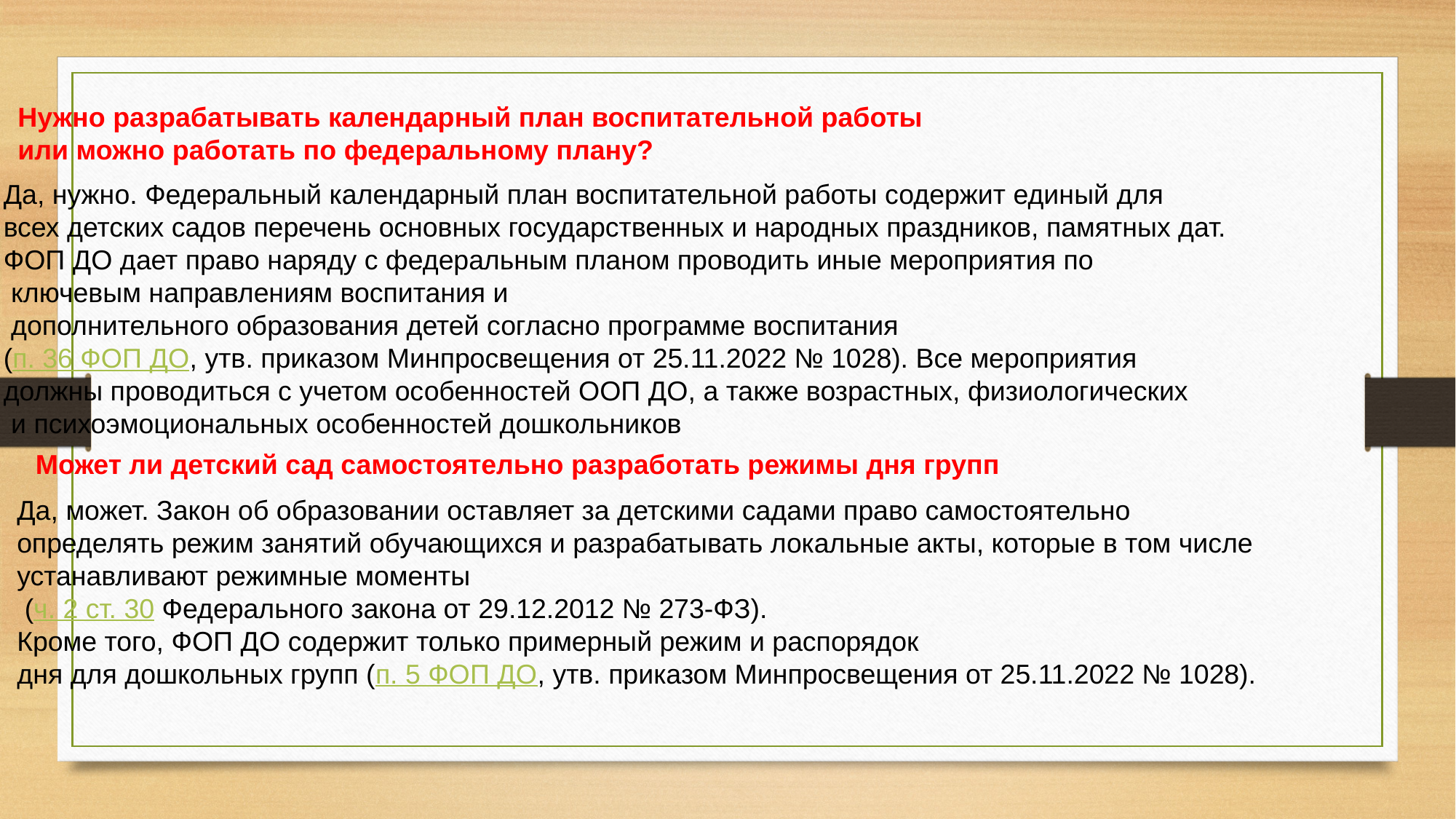

Нужно разрабатывать календарный план воспитательной работы
или можно работать по федеральному плану?
Да, нужно. Федеральный календарный план воспитательной работы содержит единый для
всех детских садов перечень основных государственных и народных праздников, памятных дат.
ФОП ДО дает право наряду с федеральным планом проводить иные мероприятия по
 ключевым направлениям воспитания и
 дополнительного образования детей согласно программе воспитания
(п. 36 ФОП ДО, утв. приказом Минпросвещения от 25.11.2022 № 1028). Все мероприятия
должны проводиться с учетом особенностей ООП ДО, а также возрастных, физиологических
 и психоэмоциональных особенностей дошкольников
Может ли детский сад самостоятельно разработать режимы дня групп
Да, может. Закон об образовании оставляет за детскими садами право самостоятельно
определять режим занятий обучающихся и разрабатывать локальные акты, которые в том числе
устанавливают режимные моменты
 (ч. 2 ст. 30 Федерального закона от 29.12.2012 № 273-ФЗ).
Кроме того, ФОП ДО содержит только примерный режим и распорядок
дня для дошкольных групп (п. 5 ФОП ДО, утв. приказом Минпросвещения от 25.11.2022 № 1028).